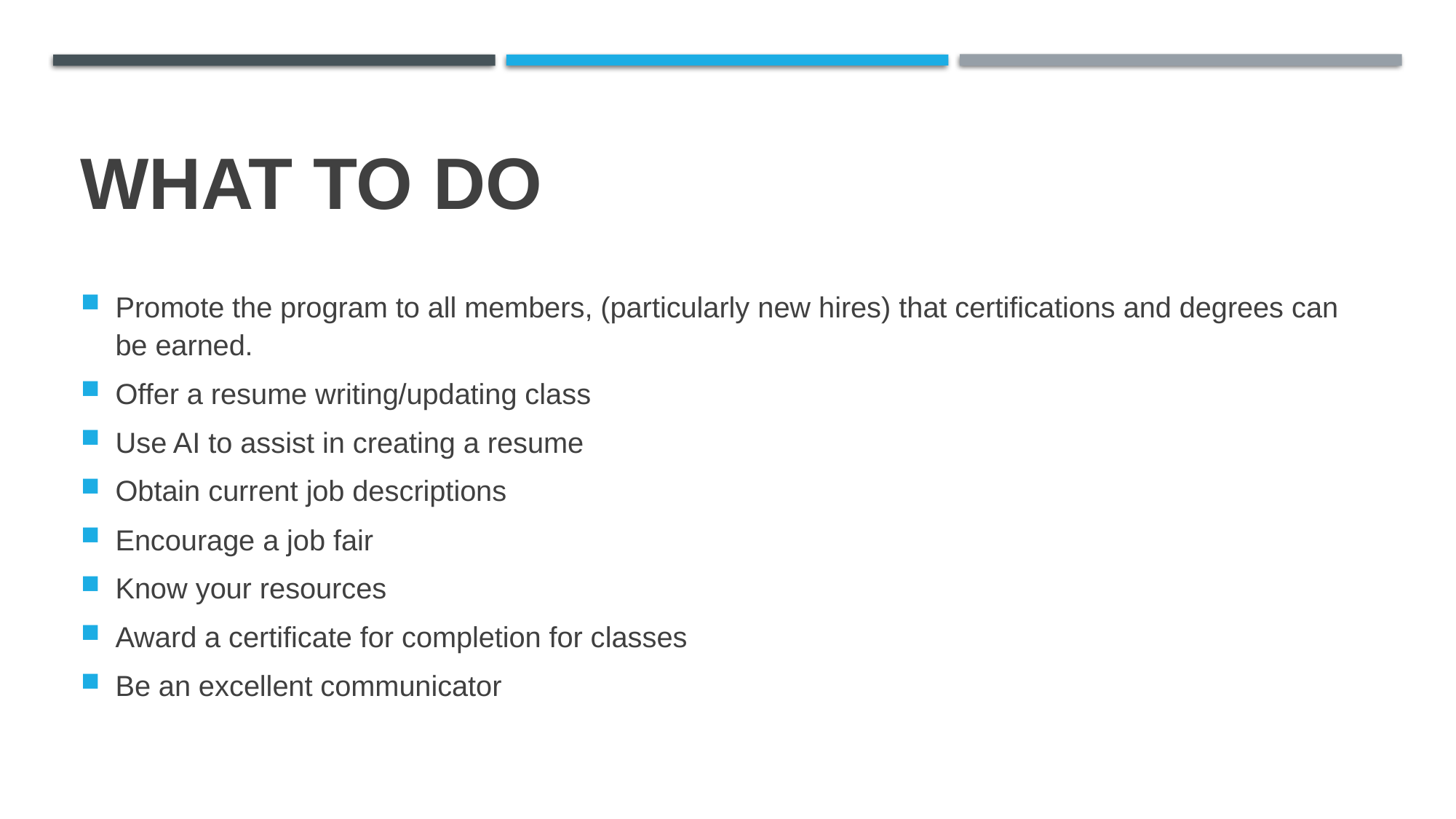

# What to DO
Promote the program to all members, (particularly new hires) that certifications and degrees can be earned.
Offer a resume writing/updating class
Use AI to assist in creating a resume
Obtain current job descriptions
Encourage a job fair
Know your resources
Award a certificate for completion for classes
Be an excellent communicator